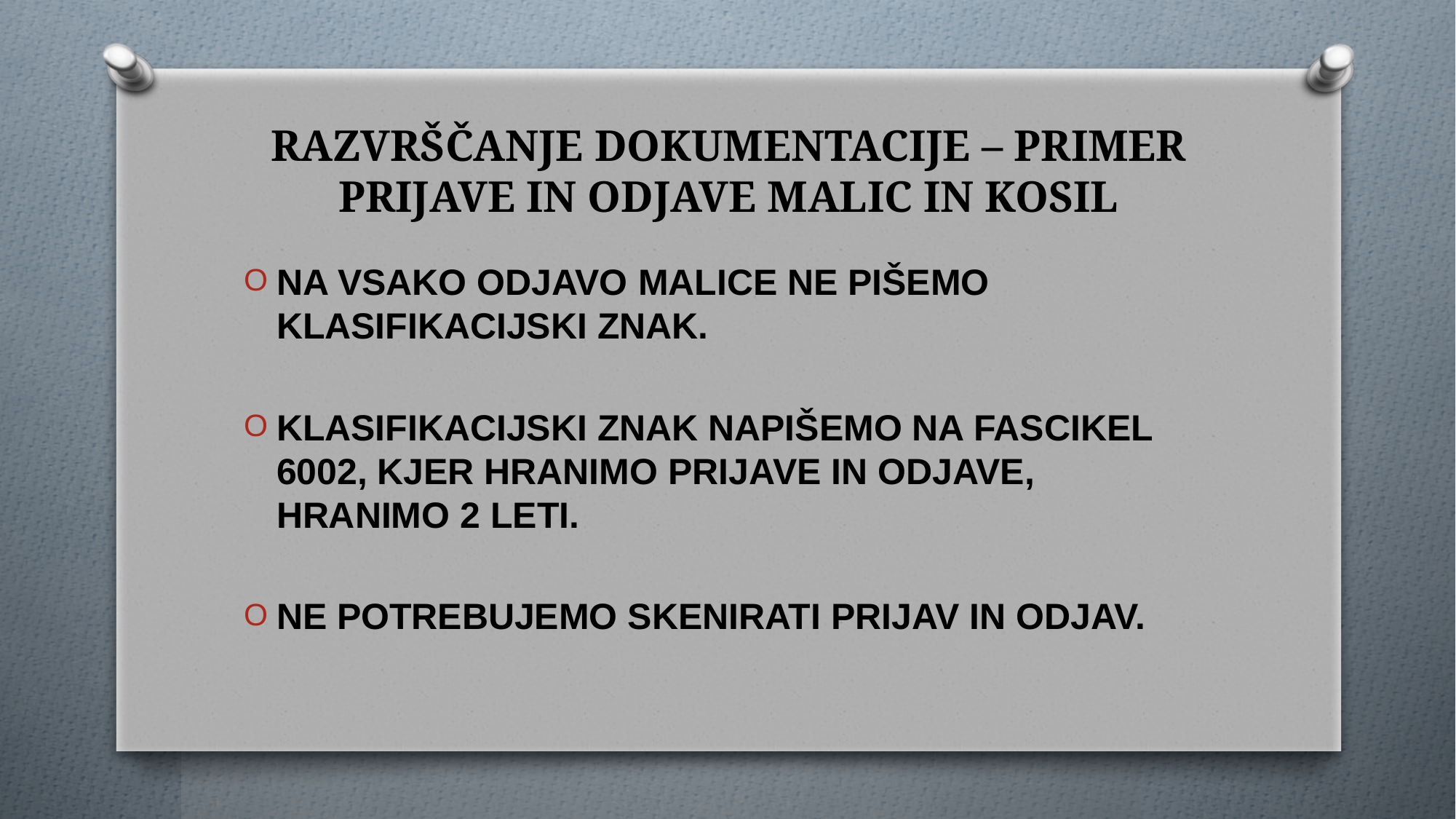

# RAZVRŠČANJE DOKUMENTACIJE – PRIMER PRIJAVE IN ODJAVE MALIC IN KOSIL
NA VSAKO ODJAVO MALICE NE PIŠEMO KLASIFIKACIJSKI ZNAK.

KLASIFIKACIJSKI ZNAK NAPIŠEMO NA FASCIKEL 6002, KJER HRANIMO PRIJAVE IN ODJAVE, HRANIMO 2 LETI.

NE POTREBUJEMO SKENIRATI PRIJAV IN ODJAV.